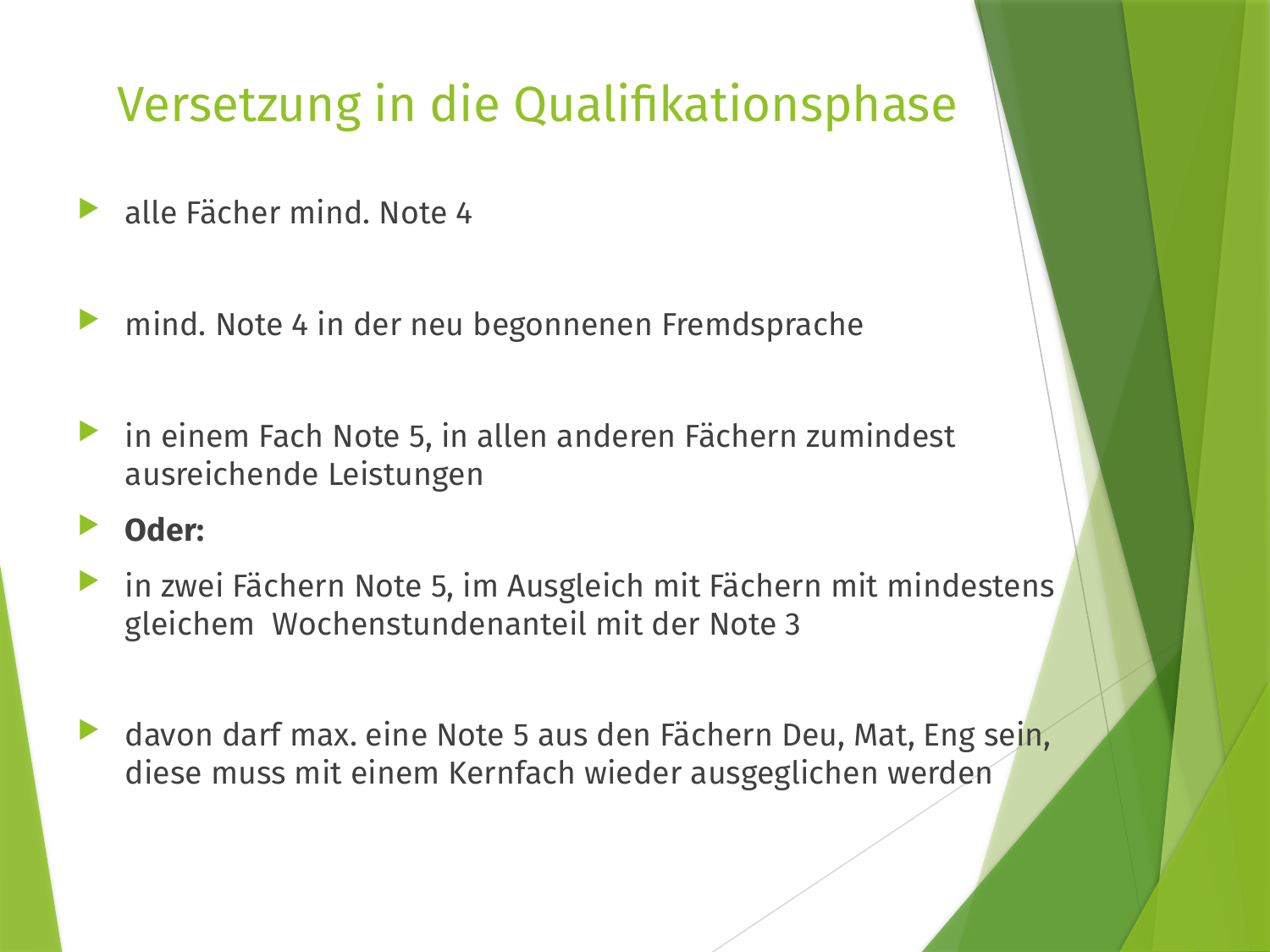

# Versetzung in die Qualifikationsphase
alle Fächer mind. Note 4

mind. Note 4 in der neu begonnenen Fremdsprache

in einem Fach Note 5, in allen anderen Fächern zumindest ausreichende Leistungen
Oder:
in zwei Fächern Note 5, im Ausgleich mit Fächern mit mindestens gleichem  Wochenstundenanteil mit der Note 3

davon darf max. eine Note 5 aus den Fächern Deu, Mat, Eng sein, diese muss mit einem Kernfach wieder ausgeglichen werden